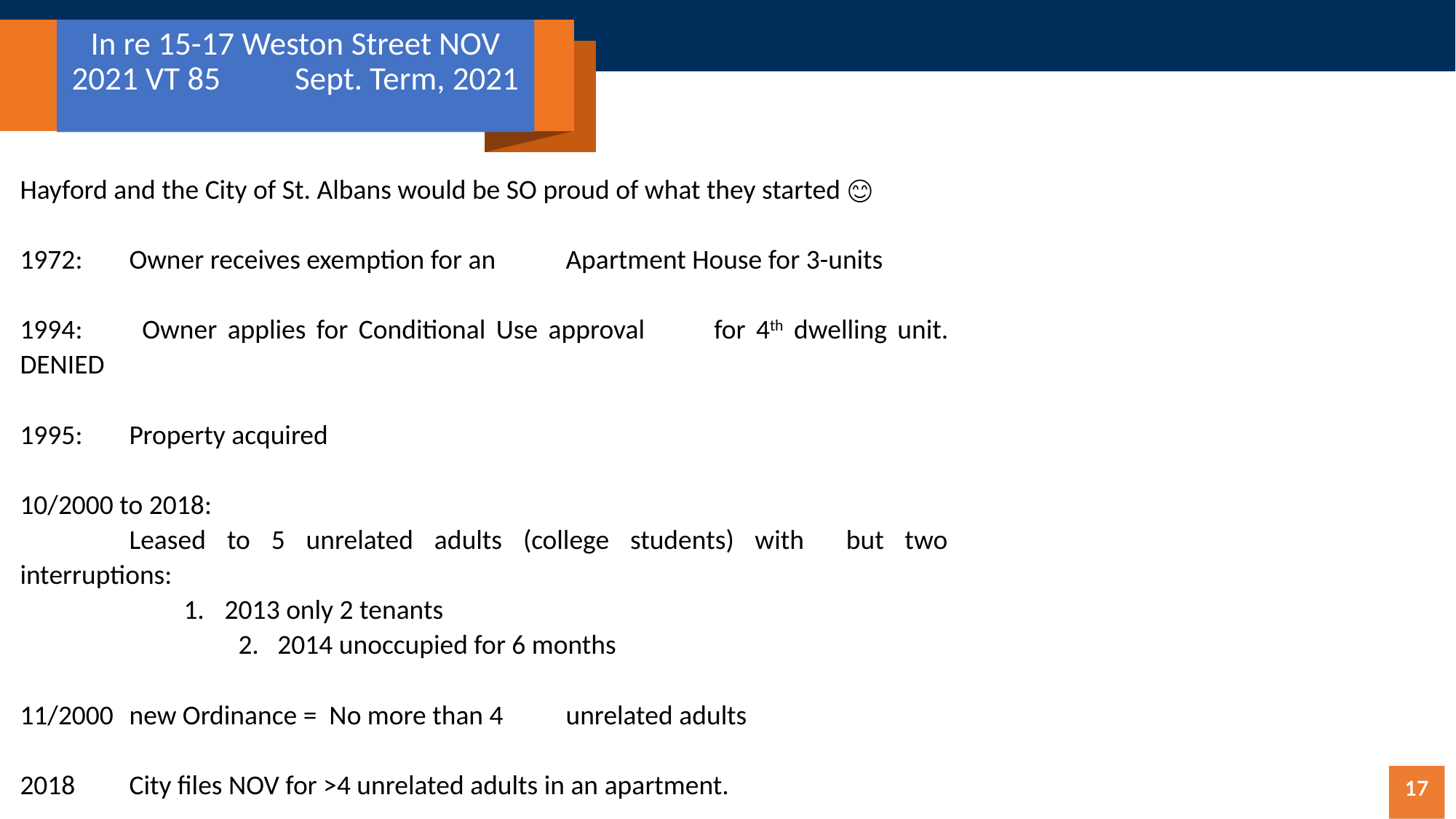

# In re 15-17 Weston Street NOV 2021 VT 85          Sept. Term, 2021
Hayford and the City of St. Albans would be SO proud of what they started 😊

1972:  	Owner receives exemption for an 	Apartment House for 3-units

1994:   	Owner applies for Conditional Use approval 	for 4th dwelling unit. DENIED

1995: 	Property acquired

10/2000 to 2018:
	Leased to 5 unrelated adults (college students) with  but two interruptions:
2013 only 2 tenants
	2.   2014 unoccupied for 6 months

11/2000	new Ordinance =  No more than 4 	unrelated adults

2018	City files NOV for >4 unrelated adults in an apartment.